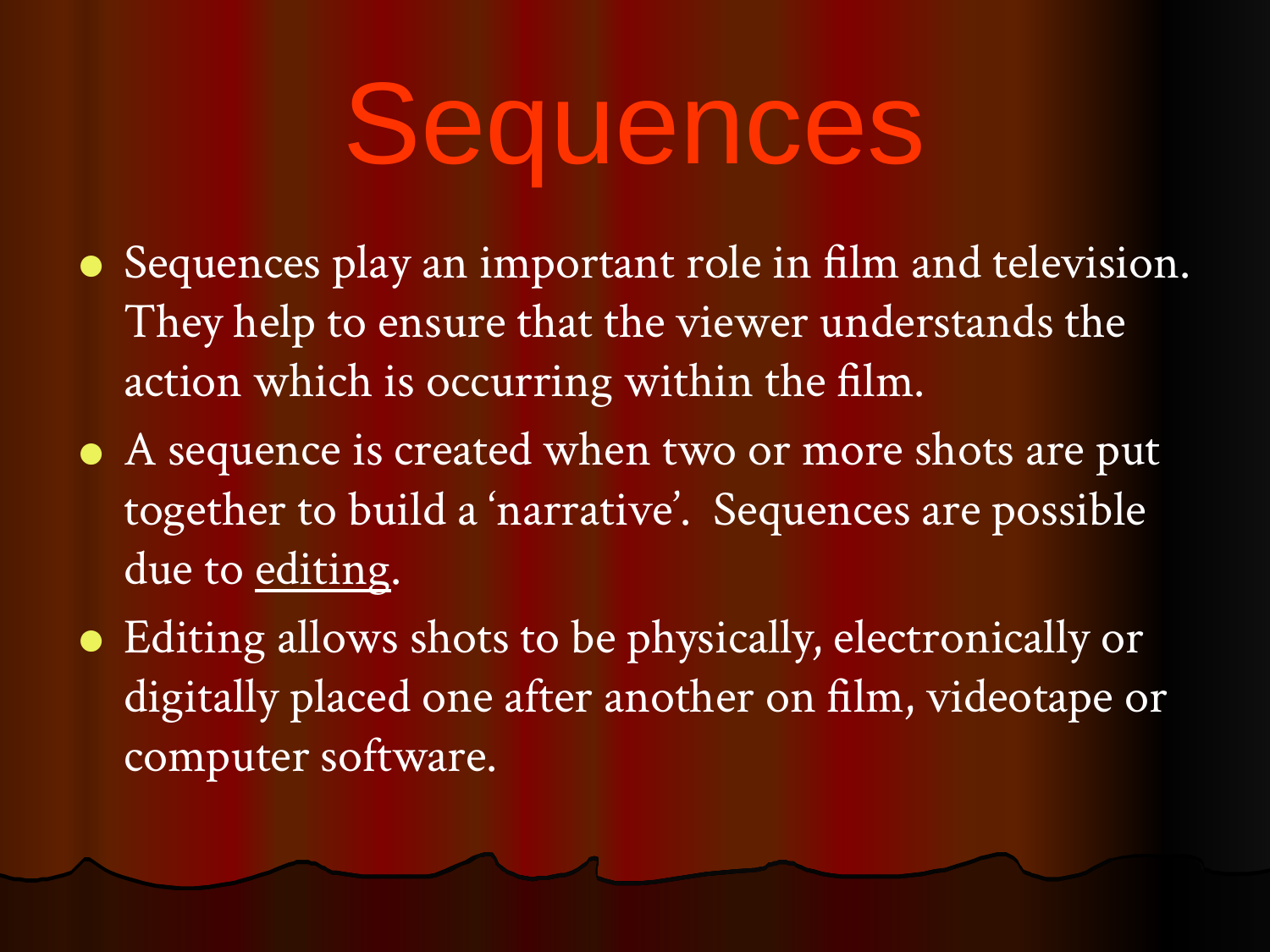

# Sequences
Sequences play an important role in film and television. They help to ensure that the viewer understands the action which is occurring within the film.
A sequence is created when two or more shots are put together to build a ‘narrative’.  Sequences are possible due to editing.
Editing allows shots to be physically, electronically or digitally placed one after another on film, videotape or computer software.